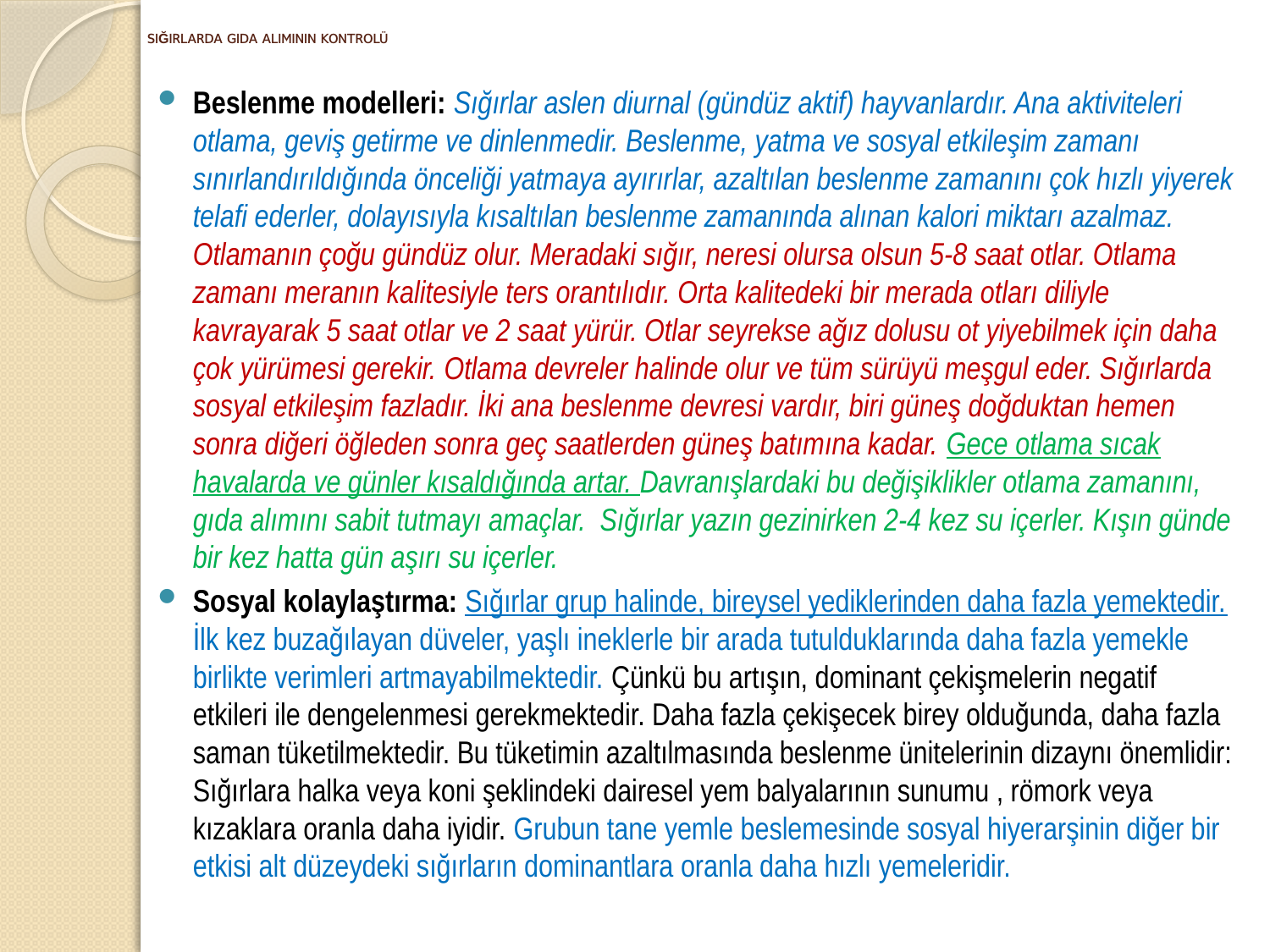

# SIĞIRLARDA GIDA ALIMININ KONTROLÜ
Beslenme modelleri: Sığırlar aslen diurnal (gündüz aktif) hayvanlardır. Ana aktiviteleri otlama, geviş getirme ve dinlenmedir. Beslenme, yatma ve sosyal etkileşim zamanı sınırlandırıldığında önceliği yatmaya ayırırlar, azaltılan beslenme zamanını çok hızlı yiyerek telafi ederler, dolayısıyla kısaltılan beslenme zamanında alınan kalori miktarı azalmaz. Otlamanın çoğu gündüz olur. Meradaki sığır, neresi olursa olsun 5-8 saat otlar. Otlama zamanı meranın kalitesiyle ters orantılıdır. Orta kalitedeki bir merada otları diliyle kavrayarak 5 saat otlar ve 2 saat yürür. Otlar seyrekse ağız dolusu ot yiyebilmek için daha çok yürümesi gerekir. Otlama devreler halinde olur ve tüm sürüyü meşgul eder. Sığırlarda sosyal etkileşim fazladır. İki ana beslenme devresi vardır, biri güneş doğduktan hemen sonra diğeri öğleden sonra geç saatlerden güneş batımına kadar. Gece otlama sıcak havalarda ve günler kısaldığında artar. Davranışlardaki bu değişiklikler otlama zamanını, gıda alımını sabit tutmayı amaçlar.  Sığırlar yazın gezinirken 2-4 kez su içerler. Kışın günde bir kez hatta gün aşırı su içerler.
Sosyal kolaylaştırma: Sığırlar grup halinde, bireysel yediklerinden daha fazla yemektedir. İlk kez buzağılayan düveler, yaşlı ineklerle bir arada tutulduklarında daha fazla yemekle birlikte verimleri artmayabilmektedir. Çünkü bu artışın, dominant çekişmelerin negatif etkileri ile dengelenmesi gerekmektedir. Daha fazla çekişecek birey olduğunda, daha fazla saman tüketilmektedir. Bu tüketimin azaltılmasında beslenme ünitelerinin dizaynı önemlidir: Sığırlara halka veya koni şeklindeki dairesel yem balyalarının sunumu , römork veya kızaklara oranla daha iyidir. Grubun tane yemle beslemesinde sosyal hiyerarşinin diğer bir etkisi alt düzeydeki sığırların dominantlara oranla daha hızlı yemeleridir.